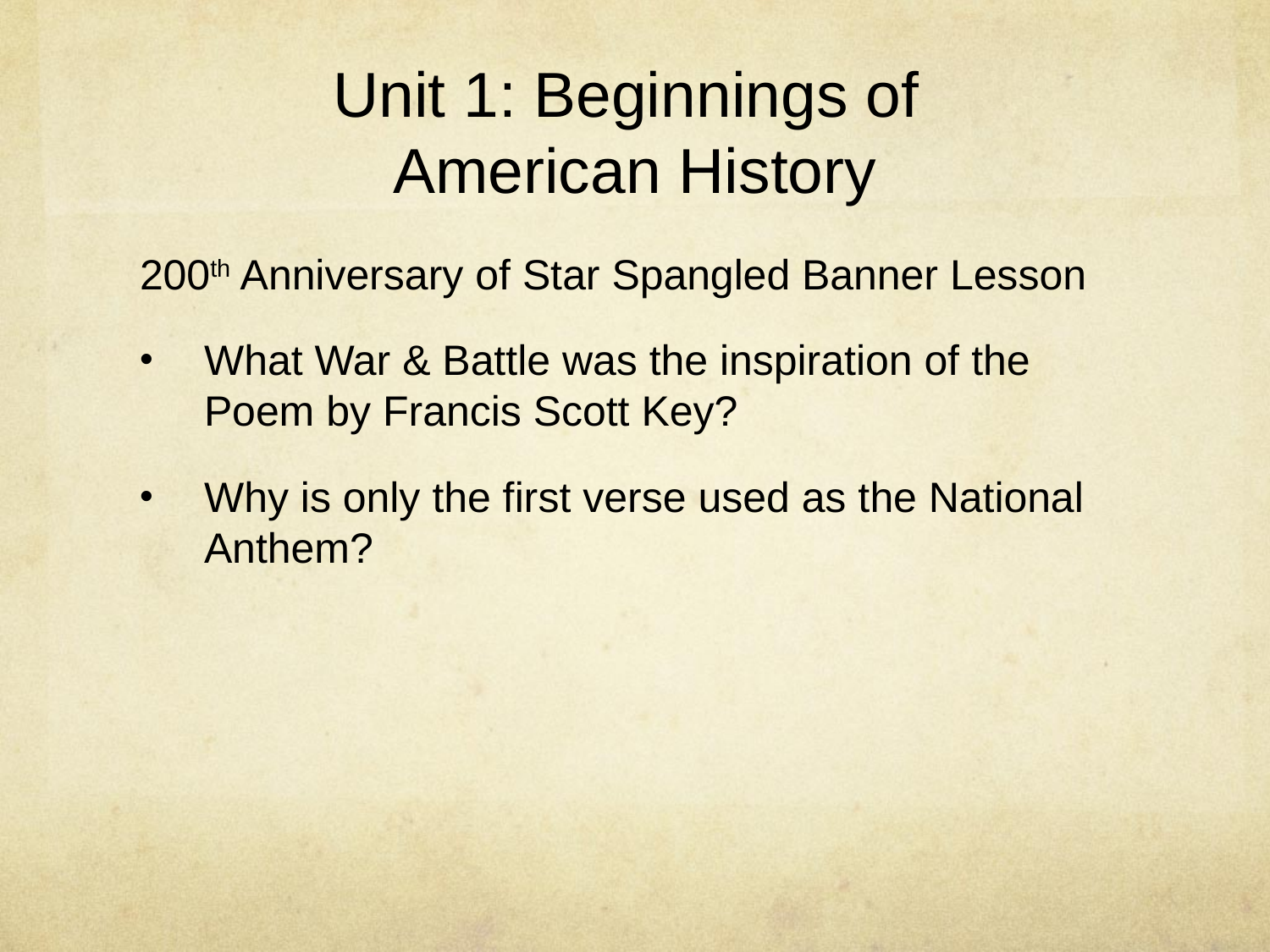

# Unit 1: Beginnings of American History
200th Anniversary of Star Spangled Banner Lesson
What War & Battle was the inspiration of the Poem by Francis Scott Key?
Why is only the first verse used as the National Anthem?